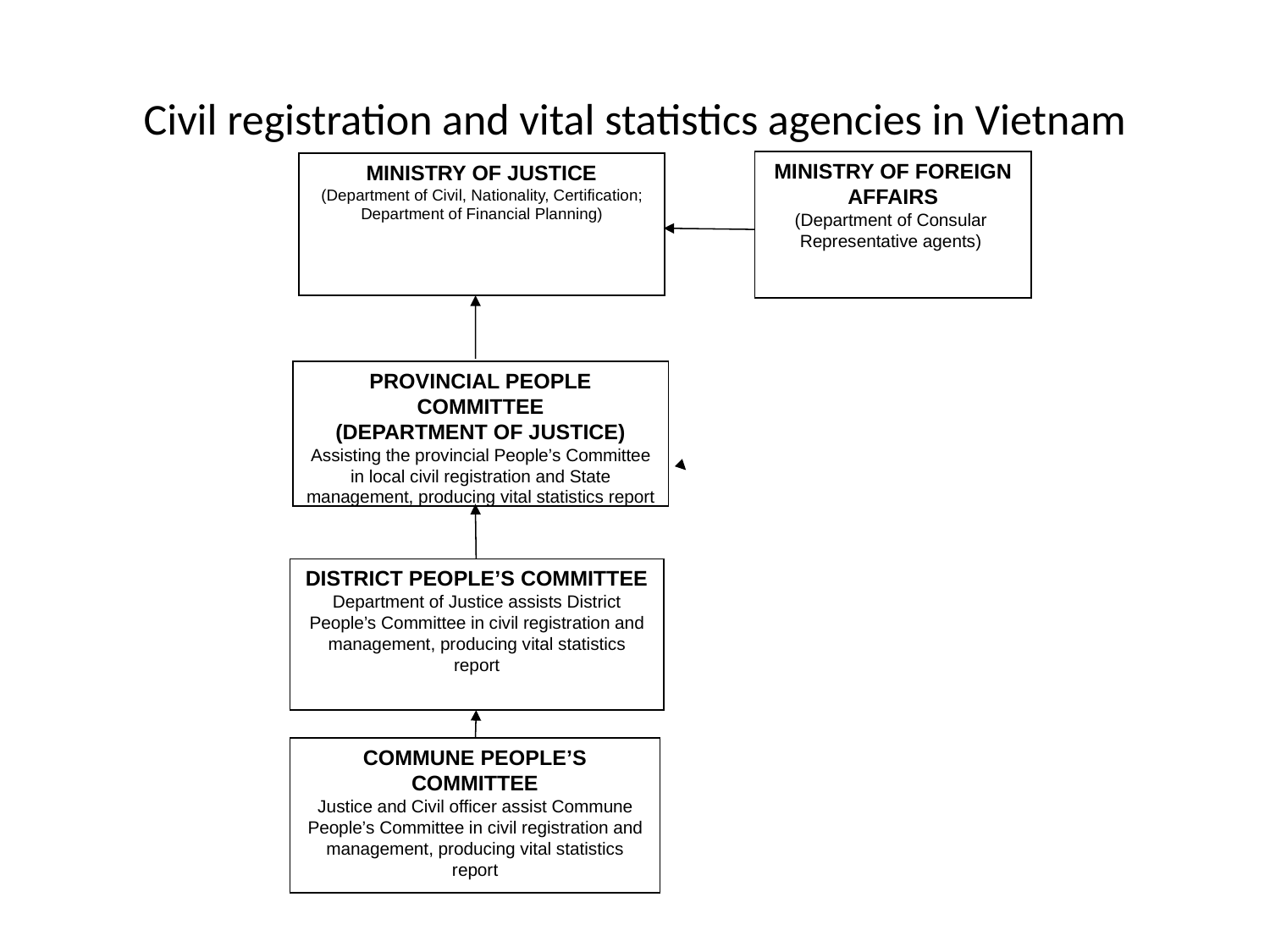

# Civil registration and vital statistics agencies in Vietnam

MINISTRY OF FOREIGN AFFAIRS
(Department of Consular
Representative agents)
MINISTRY OF JUSTICE
(Department of Civil, Nationality, Certification; Department of Financial Planning)

PROVINCIAL PEOPLE COMMITTEE
(DEPARTMENT OF JUSTICE)
Assisting the provincial People’s Committee in local civil registration and State management, producing vital statistics report

DISTRICT PEOPLE’S COMMITTEE
Department of Justice assists District People’s Committee in civil registration and management, producing vital statistics report

COMMUNE PEOPLE’S COMMITTEE
Justice and Civil officer assist Commune People’s Committee in civil registration and management, producing vital statistics report